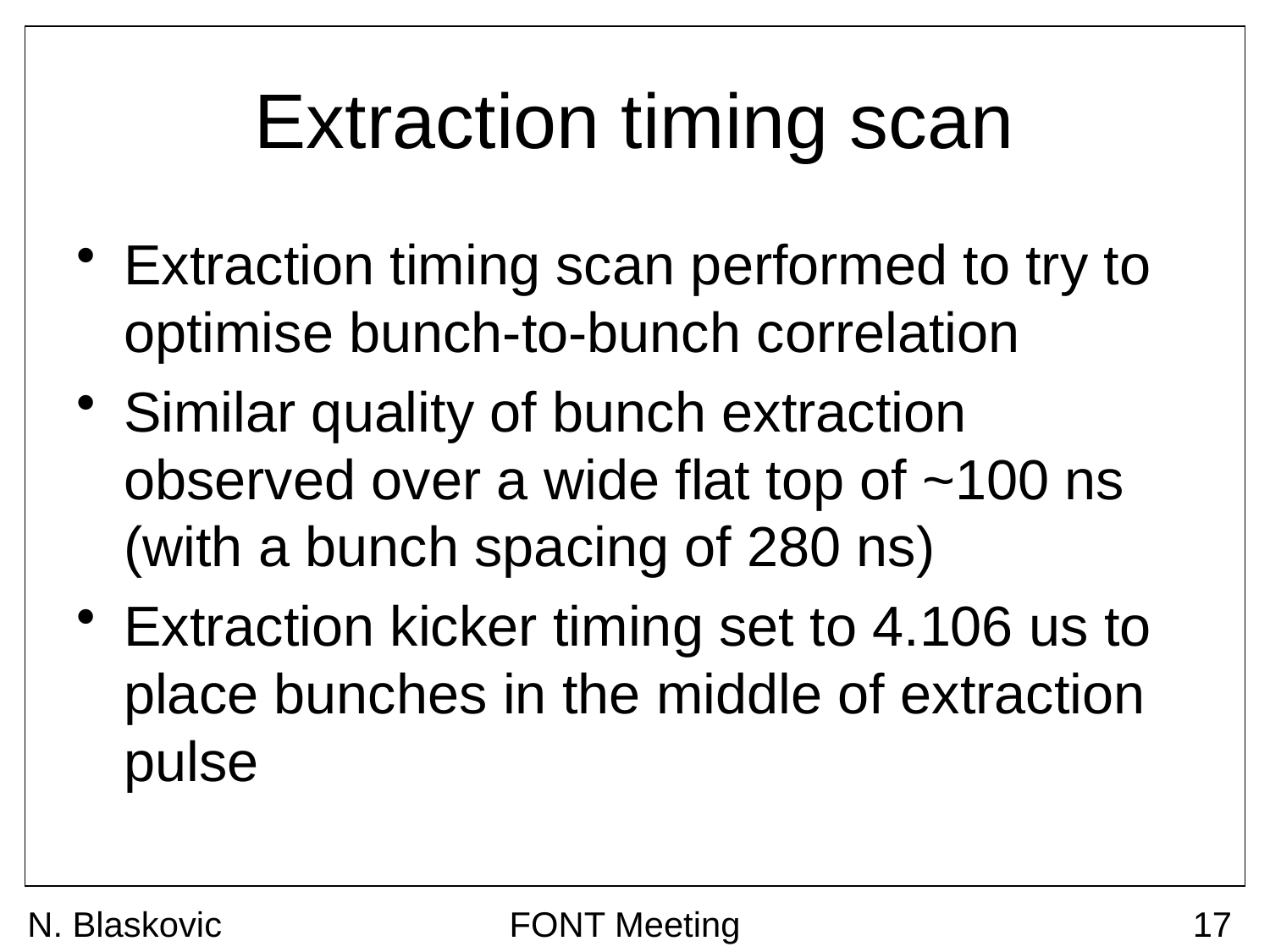

# Extraction timing scan
Extraction timing scan performed to try to optimise bunch-to-bunch correlation
Similar quality of bunch extraction observed over a wide flat top of ~100 ns (with a bunch spacing of 280 ns)
Extraction kicker timing set to 4.106 us to place bunches in the middle of extraction pulse

N. Blaskovic
FONT Meeting
17